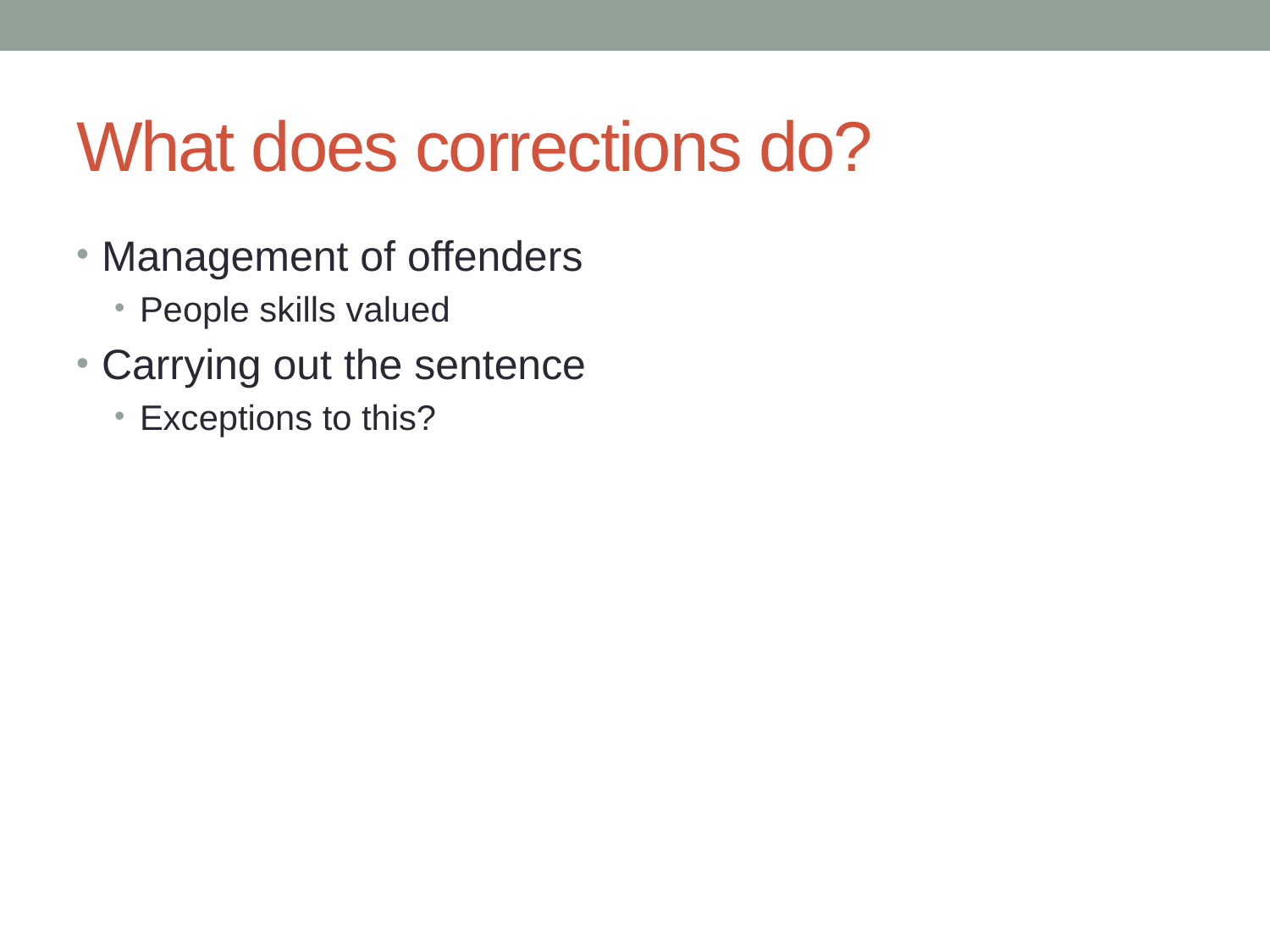

# What does corrections do?
Management of offenders
People skills valued
Carrying out the sentence
Exceptions to this?